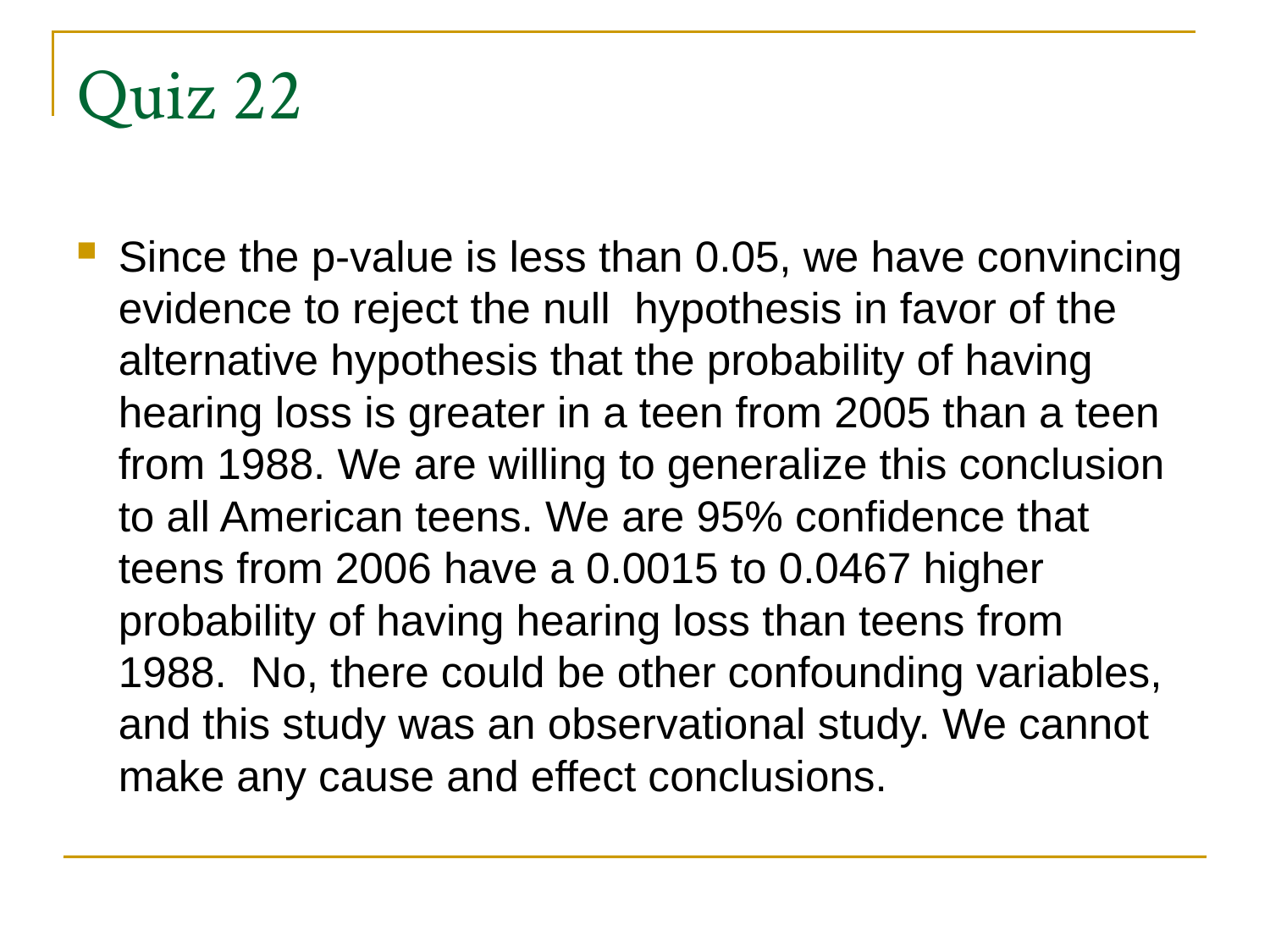

# Quiz 22
Since the p-value is less than 0.05, we have convincing evidence to reject the null  hypothesis in favor of the alternative hypothesis that the probability of having hearing loss is greater in a teen from 2005 than a teen from 1988. We are willing to generalize this conclusion to all American teens. We are 95% confidence that teens from 2006 have a 0.0015 to 0.0467 higher probability of having hearing loss than teens from 1988.  No, there could be other confounding variables, and this study was an observational study. We cannot make any cause and effect conclusions.